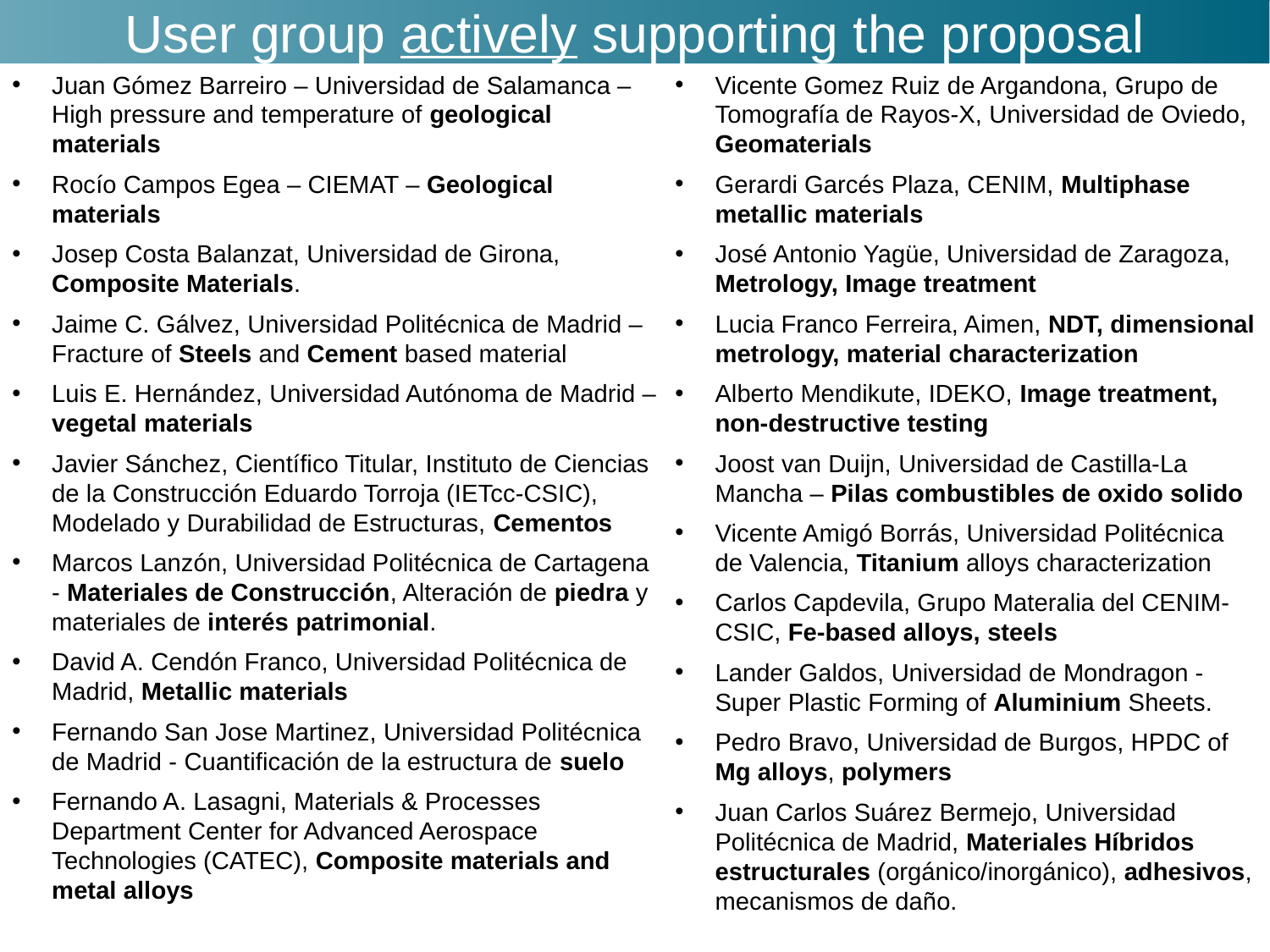

User group actively supporting the proposal
Juan Gómez Barreiro – Universidad de Salamanca – High pressure and temperature of geological materials
Rocío Campos Egea – CIEMAT – Geological materials
Josep Costa Balanzat, Universidad de Girona, Composite Materials.
Jaime C. Gálvez, Universidad Politécnica de Madrid – Fracture of Steels and Cement based material
Luis E. Hernández, Universidad Autónoma de Madrid – vegetal materials
Javier Sánchez, Científico Titular, Instituto de Ciencias de la Construcción Eduardo Torroja (IETcc-CSIC), Modelado y Durabilidad de Estructuras, Cementos
Marcos Lanzón, Universidad Politécnica de Cartagena - Materiales de Construcción, Alteración de piedra y materiales de interés patrimonial.
David A. Cendón Franco, Universidad Politécnica de Madrid, Metallic materials
Fernando San Jose Martinez, Universidad Politécnica de Madrid - Cuantificación de la estructura de suelo
Fernando A. Lasagni, Materials & Processes Department Center for Advanced Aerospace Technologies (CATEC), Composite materials and metal alloys

Vicente Gomez Ruiz de Argandona, Grupo de Tomografía de Rayos-X, Universidad de Oviedo, Geomaterials
Gerardi Garcés Plaza, CENIM, Multiphase metallic materials
José Antonio Yagüe, Universidad de Zaragoza, Metrology, Image treatment
Lucia Franco Ferreira, Aimen, NDT, dimensional metrology, material characterization
Alberto Mendikute, IDEKO, Image treatment, non-destructive testing
Joost van Duijn, Universidad de Castilla-La Mancha – Pilas combustibles de oxido solido
Vicente Amigó Borrás, Universidad Politécnica de Valencia, Titanium alloys characterization
Carlos Capdevila, Grupo Materalia del CENIM-CSIC, Fe-based alloys, steels
Lander Galdos, Universidad de Mondragon - Super Plastic Forming of Aluminium Sheets.
Pedro Bravo, Universidad de Burgos, HPDC of Mg alloys, polymers
Juan Carlos Suárez Bermejo, Universidad Politécnica de Madrid, Materiales Híbridos estructurales (orgánico/inorgánico), adhesivos, mecanismos de daño.